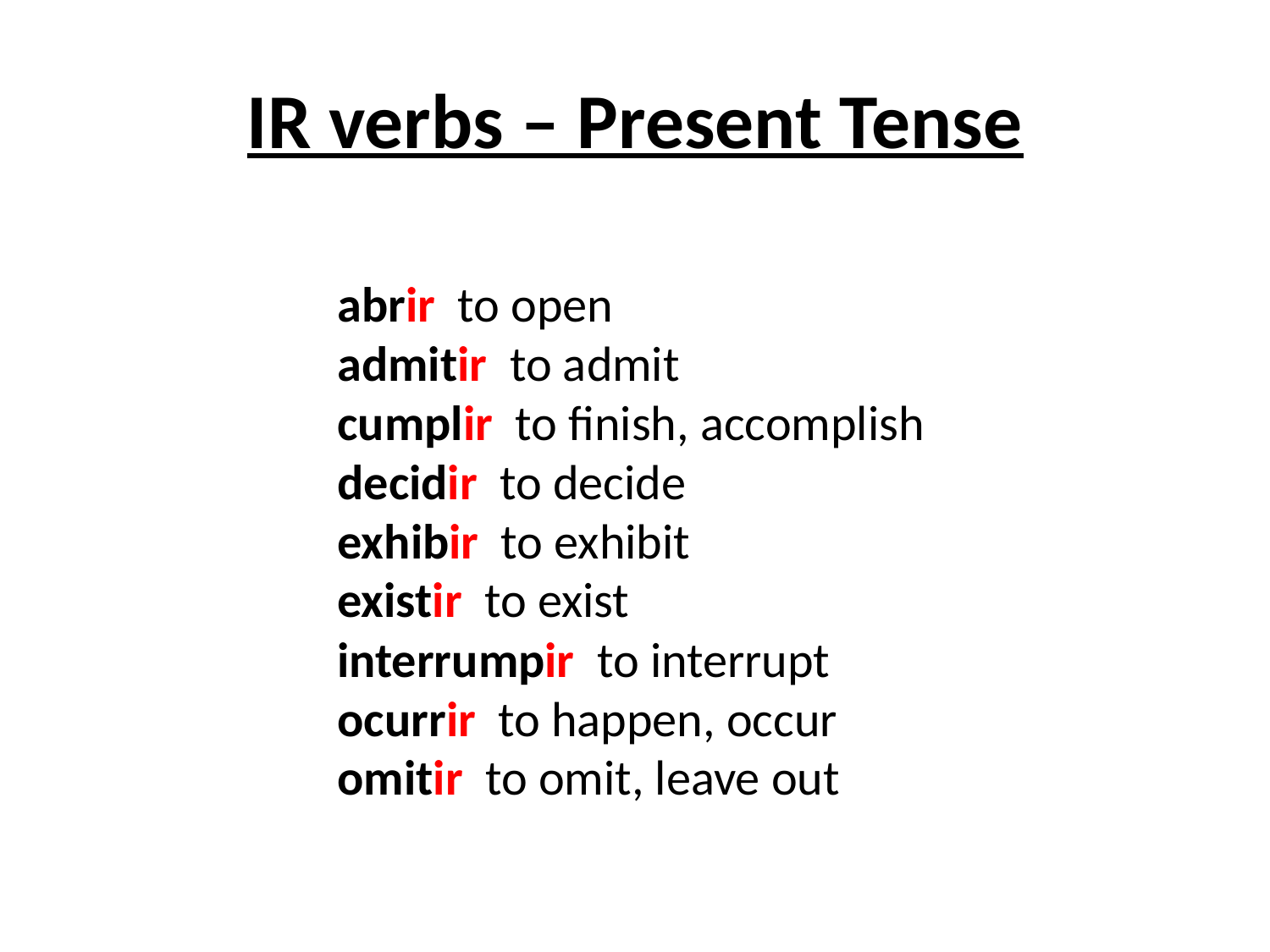

# IR verbs – Present Tense
abrir  to open
admitir  to admit
cumplir  to finish, accomplish
decidir  to decide
exhibir  to exhibit
existir  to exist
interrumpir  to interrupt
ocurrir  to happen, occur
omitir  to omit, leave out